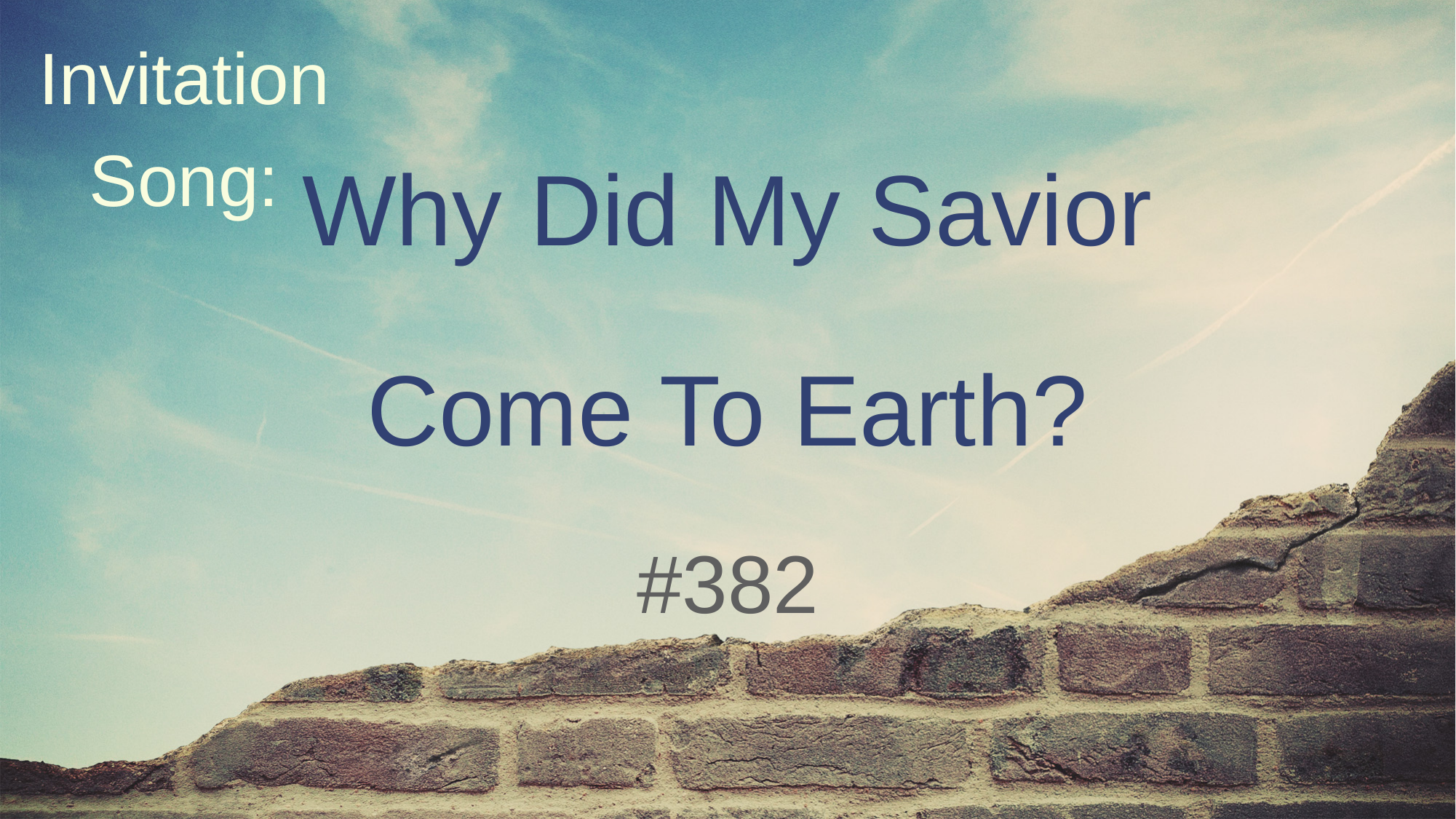

Why Did My Savior
Come To Earth?
#382
Invitation
Song: